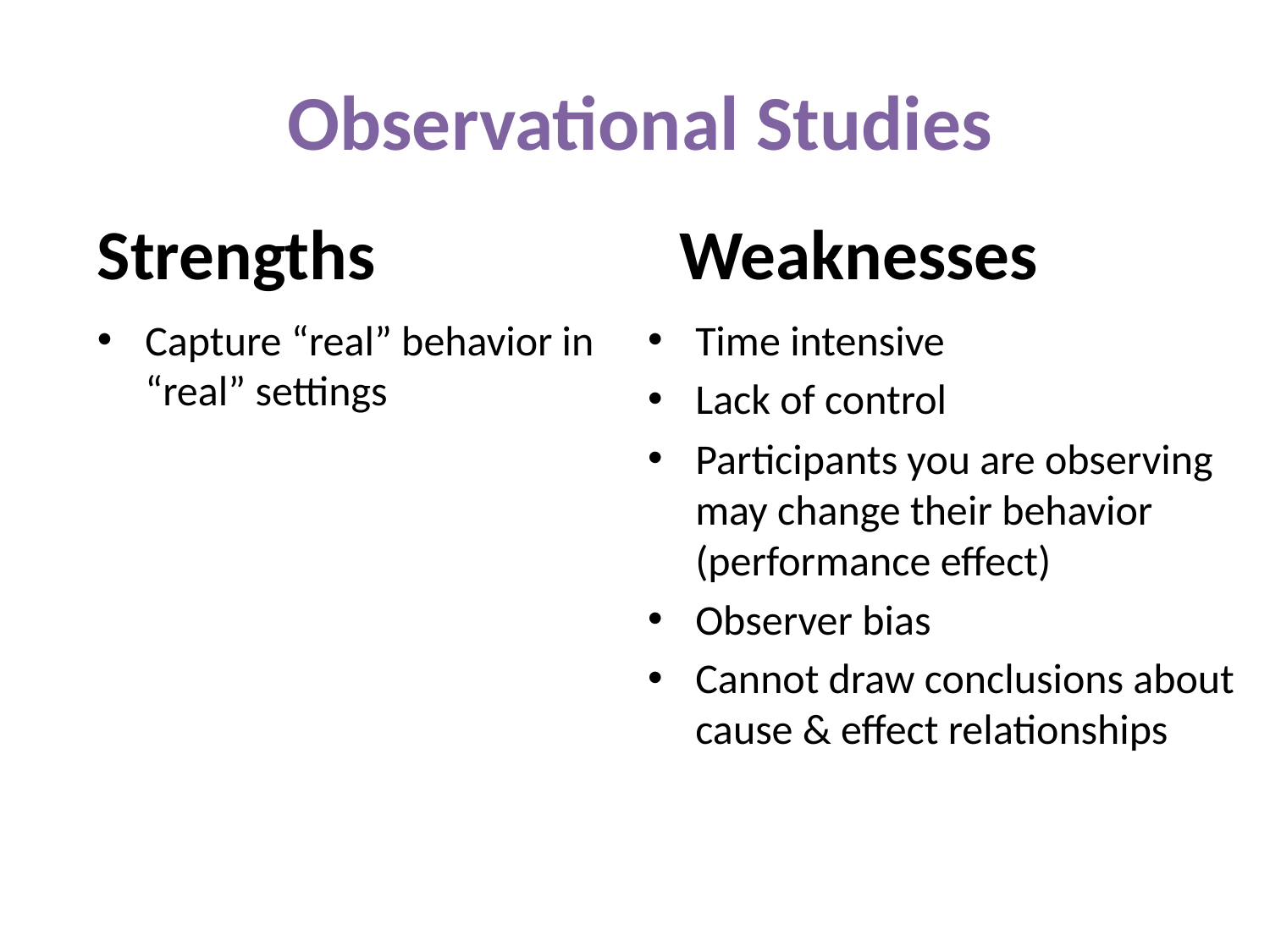

# Observational Studies
Strengths
Weaknesses
Capture “real” behavior in “real” settings

Time intensive
Lack of control
Participants you are observing may change their behavior (performance effect)
Observer bias
Cannot draw conclusions about cause & effect relationships